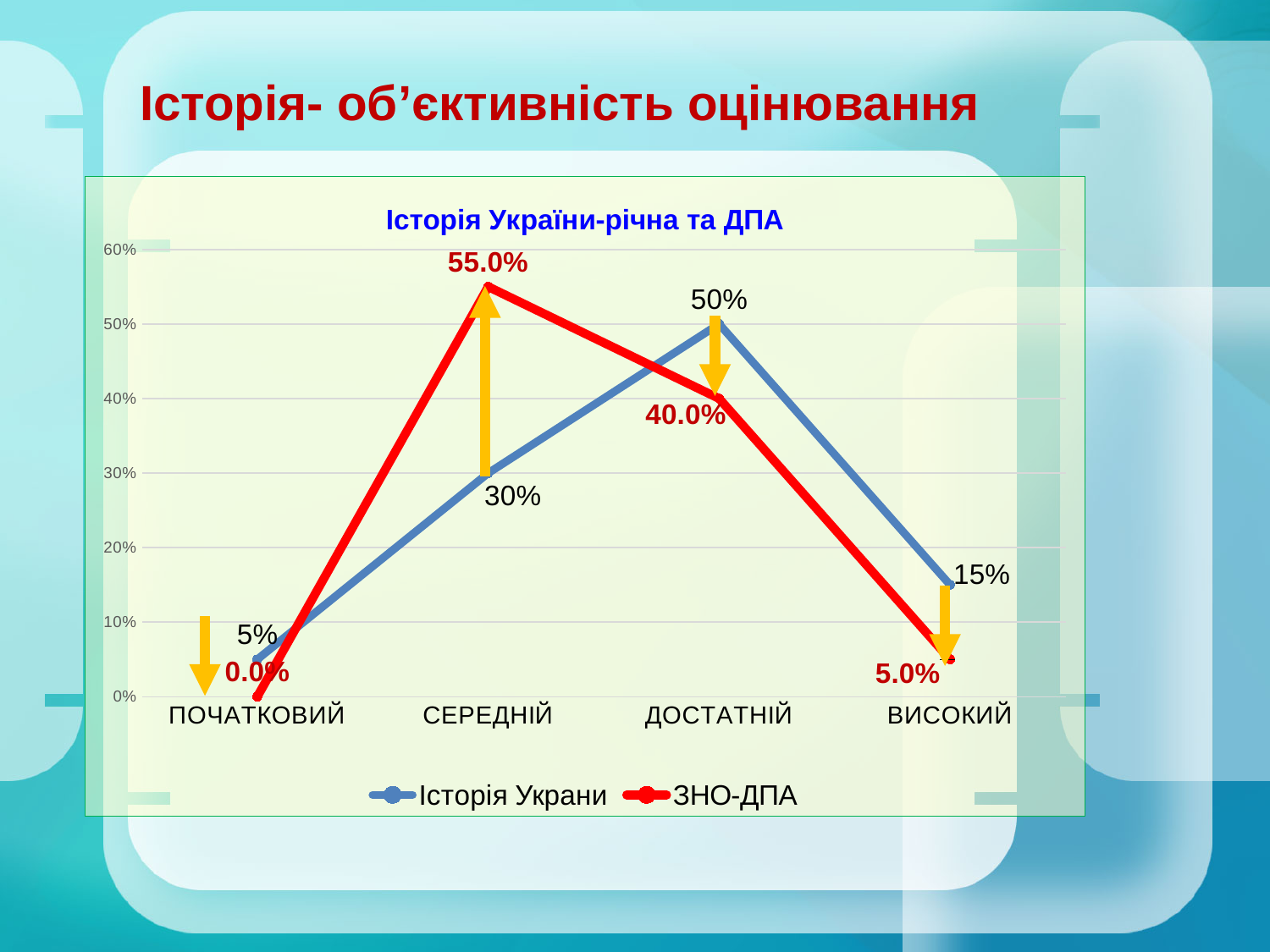

# Історія- об’єктивність оцінювання

### Chart: Історія України-річна та ДПА

| Category | Історія Украни | ЗНО-ДПА |
|---|---|---|
| ПОЧАТКОВИЙ | 0.05 | 0.0 |
| СЕРЕДНІЙ | 0.3 | 0.55 |
| ДОСТАТНІЙ | 0.5 | 0.4 |
| ВИСОКИЙ | 0.15 | 0.05 |